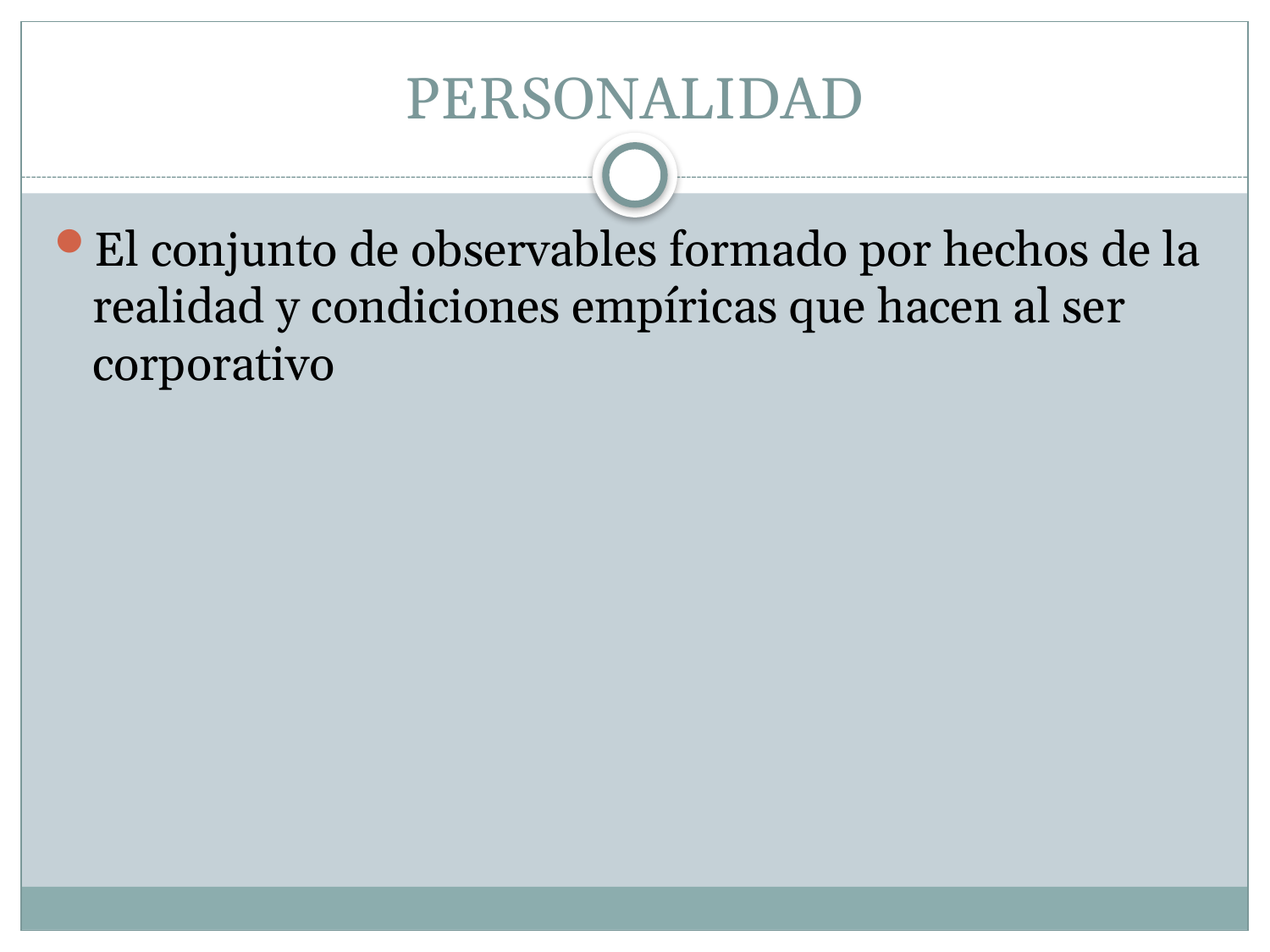

# PERSONALIDAD
El conjunto de observables formado por hechos de la realidad y condiciones empíricas que hacen al ser corporativo